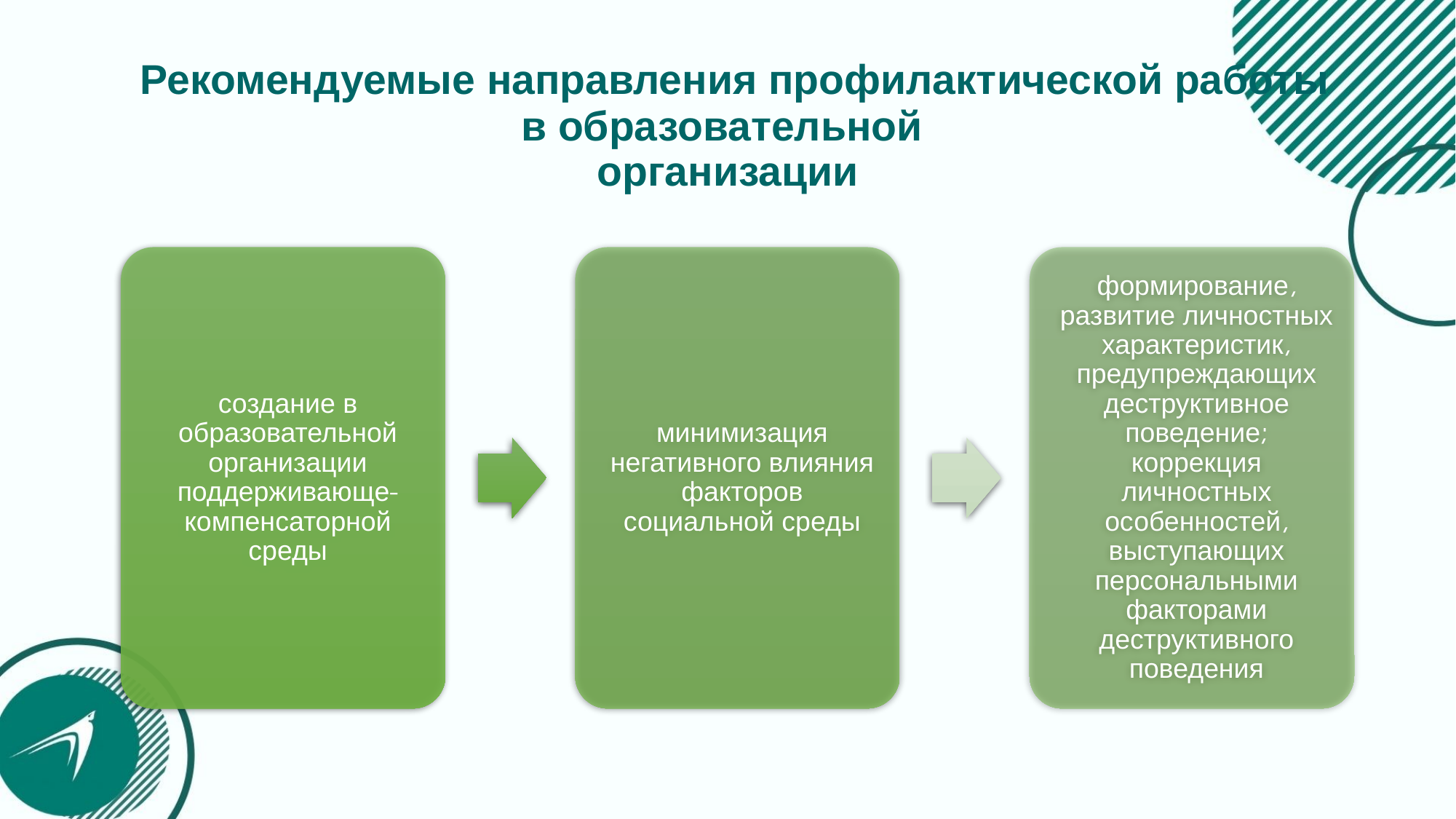

# Рекомендуемые направления профилактической работы в образовательной организации
создание в образовательной организации поддерживающе-компенсаторной среды

минимизация негативного влияния факторов социальной среды

формирование, развитие личностных характеристик, предупреждающих деструктивное поведение; коррекция личностных особенностей, выступающих персональными факторами деструктивного поведения